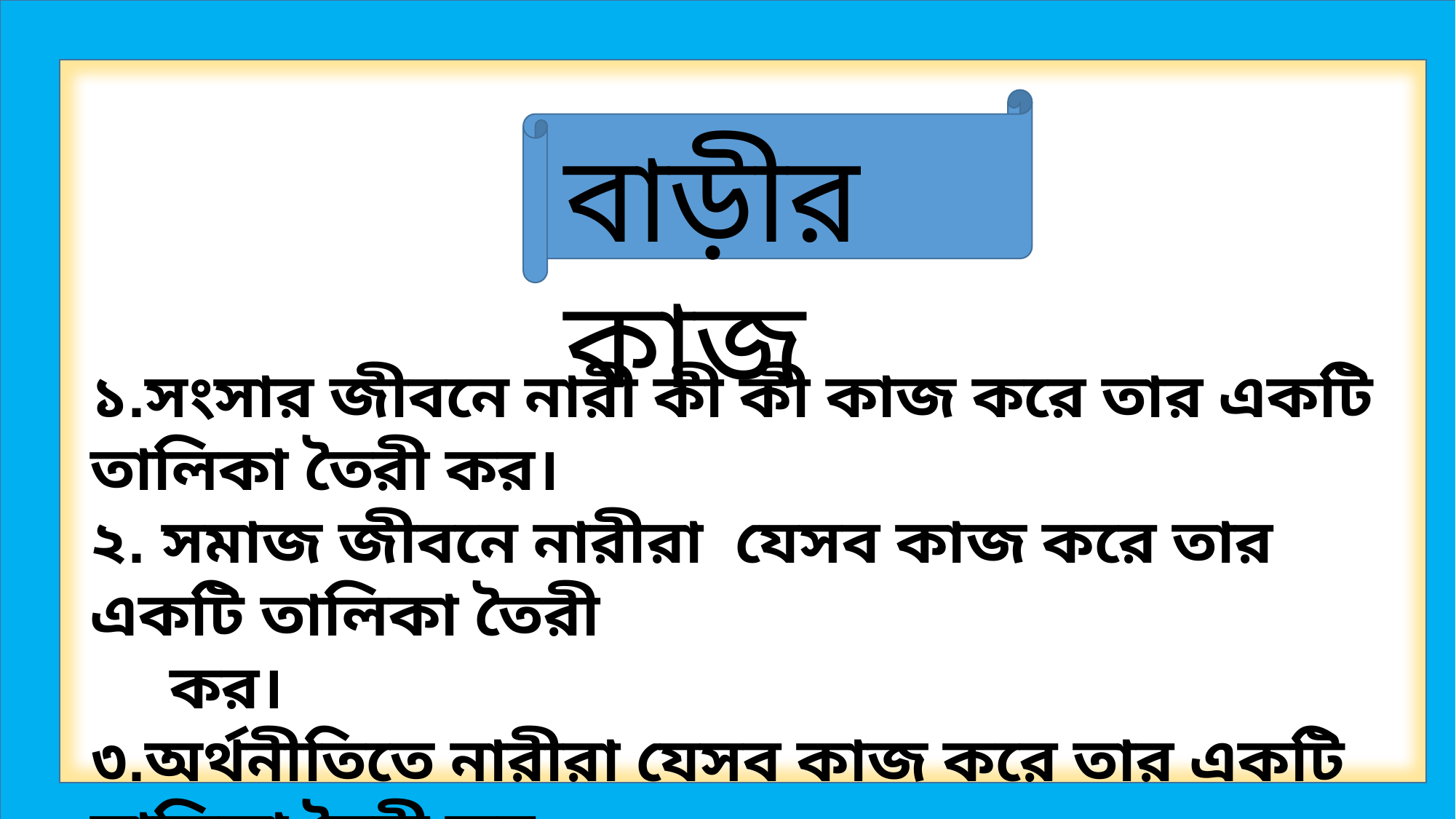

বাড়ীর কাজ
১.সংসার জীবনে নারী কী কী কাজ করে তার একটি তালিকা তৈরী কর।
২. সমাজ জীবনে নারীরা  যেসব কাজ করে তার একটি তালিকা তৈরী
     কর।
৩.অর্থনীতিতে নারীরা যেসব কাজ করে তার একটি তালিকা তৈরী কর।
৪। ‘মা আমার বিদ্যালয় ‘ উক্তিটি বিশ্লেষন কর ।